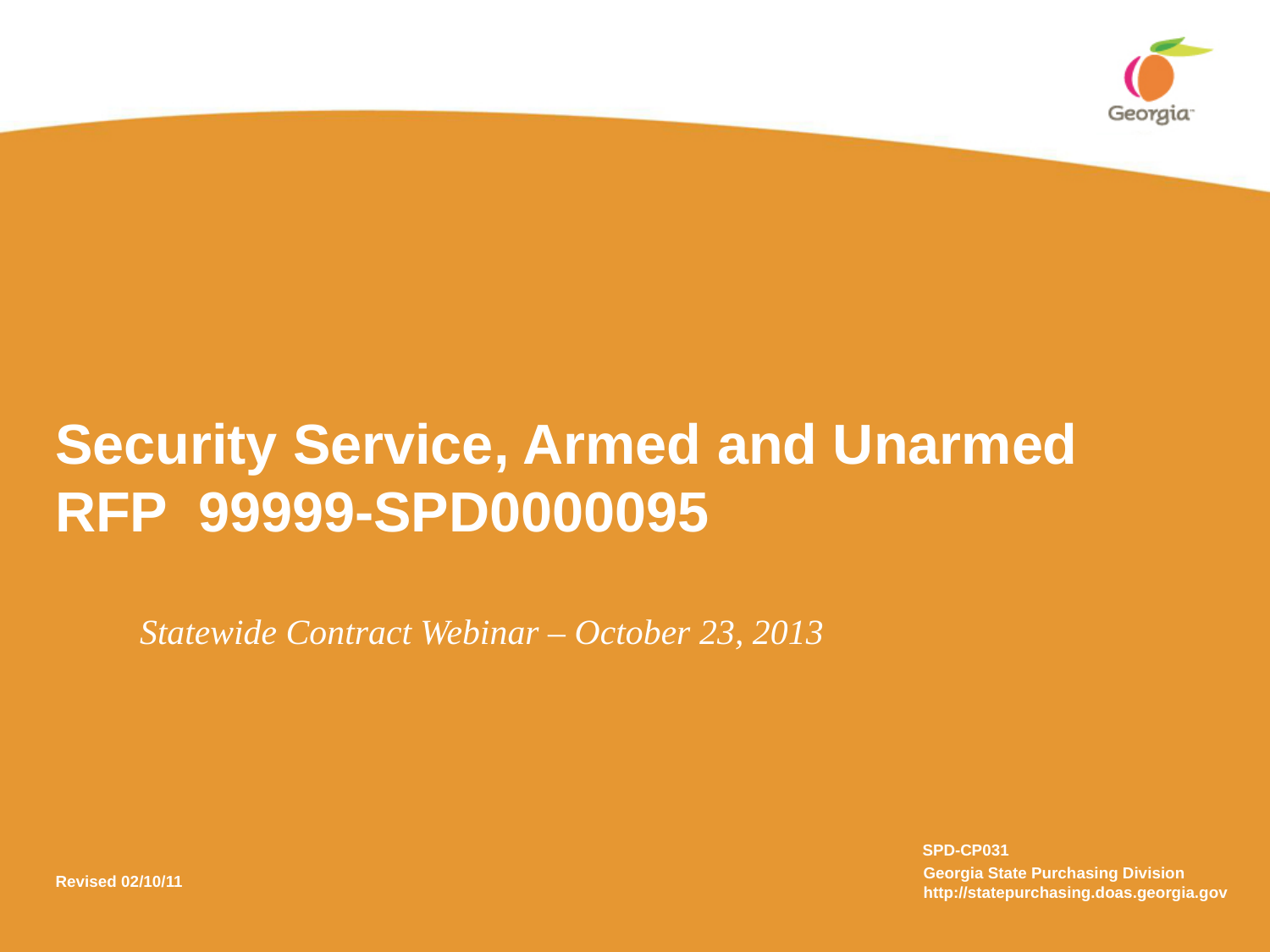

# Security Service, Armed and Unarmed RFP  99999-SPD0000095
Statewide Contract Webinar – October 23, 2013
SPD-CP031
Georgia State Purchasing Division
http://statepurchasing.doas.georgia.gov
Revised 02/10/11